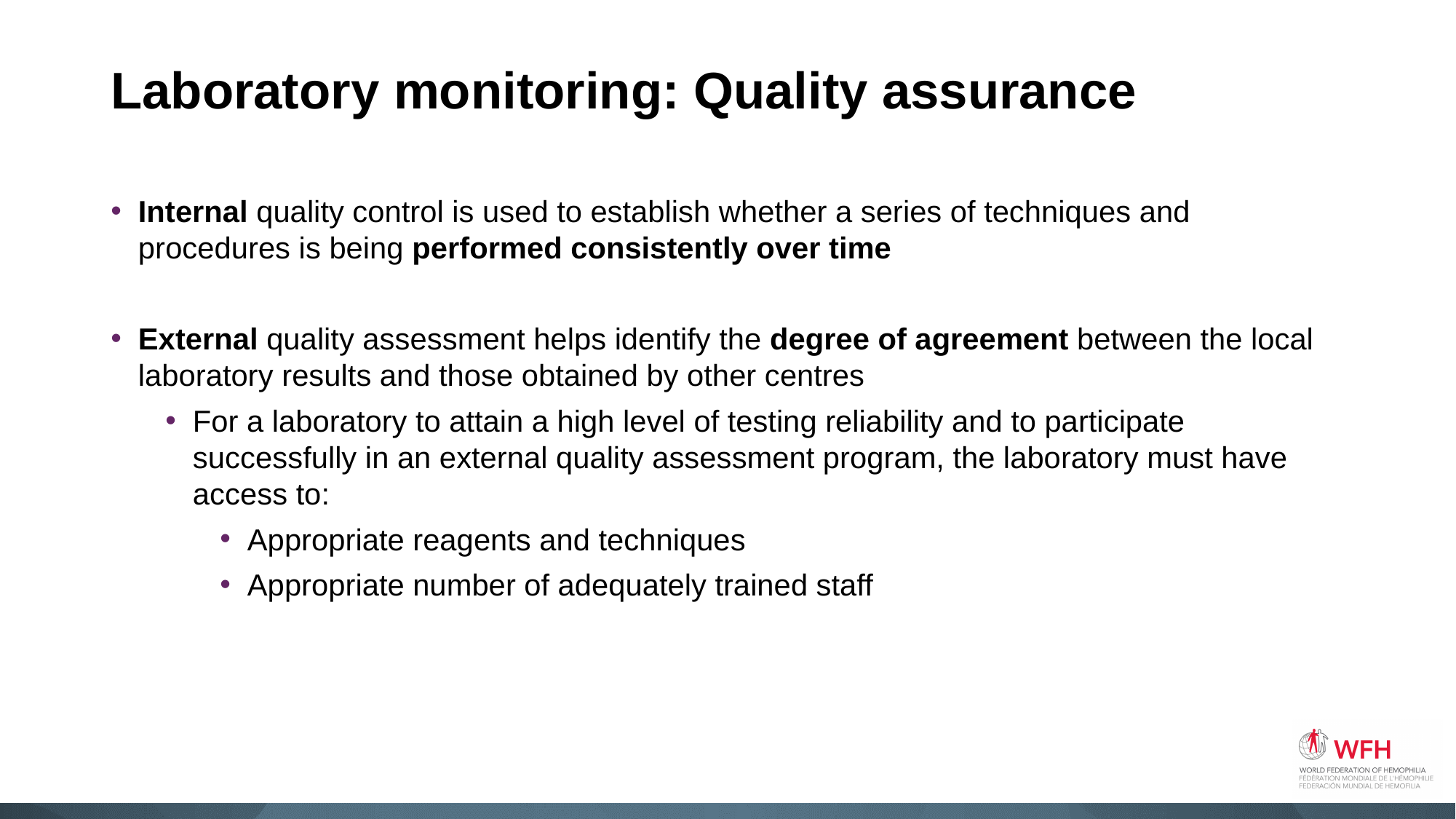

# Laboratory monitoring: Quality assurance
Internal quality control is used to establish whether a series of techniques and procedures is being performed consistently over time

External quality assessment helps identify the degree of agreement between the local laboratory results and those obtained by other centres
For a laboratory to attain a high level of testing reliability and to participate successfully in an external quality assessment program, the laboratory must have access to:
Appropriate reagents and techniques
Appropriate number of adequately trained staff